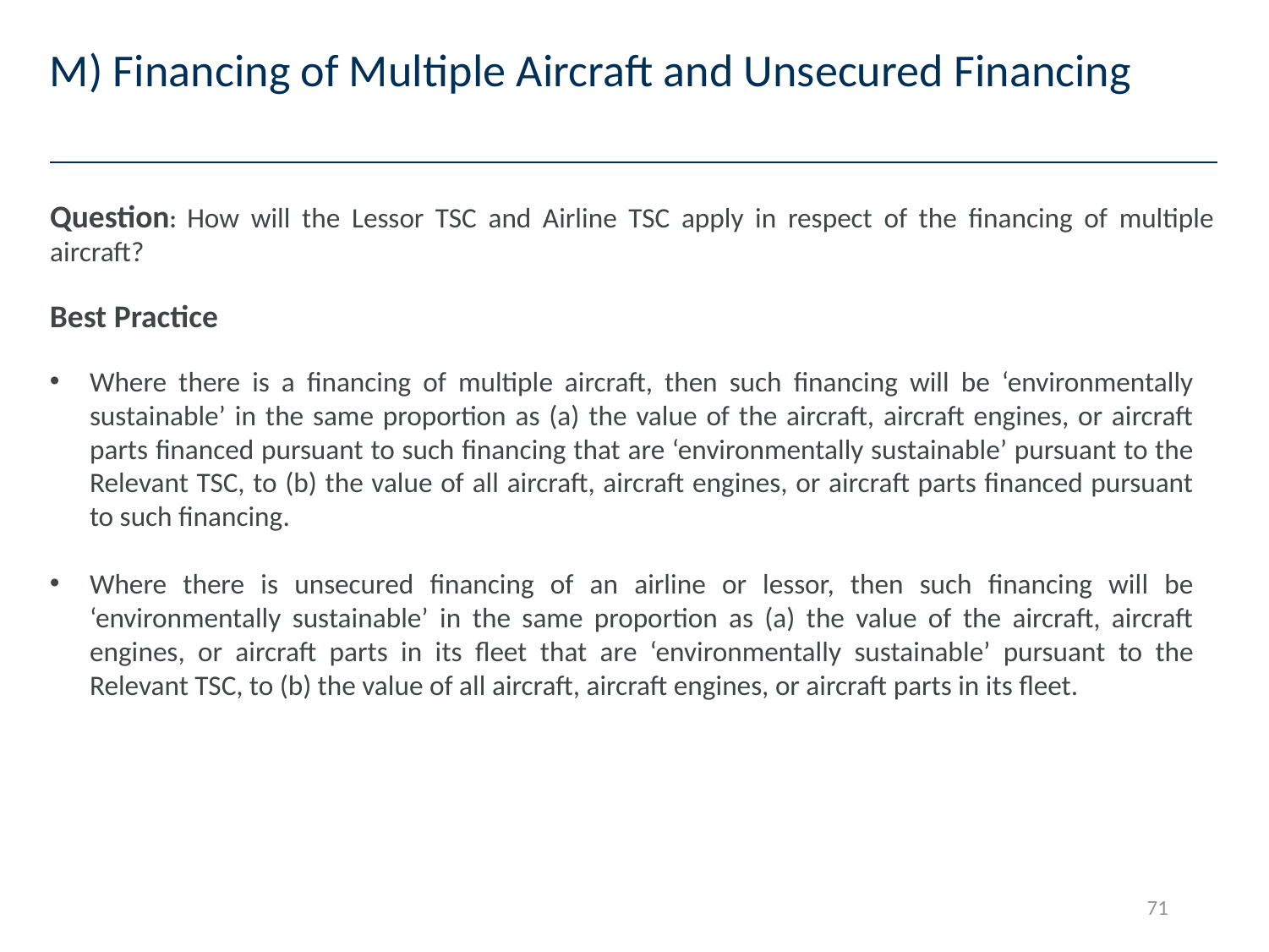

# M) Financing of Multiple Aircraft and Unsecured Financing
Question: How will the Lessor TSC and Airline TSC apply in respect of the financing of multiple aircraft?
Best Practice

Where there is a financing of multiple aircraft, then such financing will be ‘environmentally sustainable’ in the same proportion as (a) the value of the aircraft, aircraft engines, or aircraft parts financed pursuant to such financing that are ‘environmentally sustainable’ pursuant to the Relevant TSC, to (b) the value of all aircraft, aircraft engines, or aircraft parts financed pursuant to such financing.

Where there is unsecured financing of an airline or lessor, then such financing will be ‘environmentally sustainable’ in the same proportion as (a) the value of the aircraft, aircraft engines, or aircraft parts in its fleet that are ‘environmentally sustainable’ pursuant to the Relevant TSC, to (b) the value of all aircraft, aircraft engines, or aircraft parts in its fleet.

71